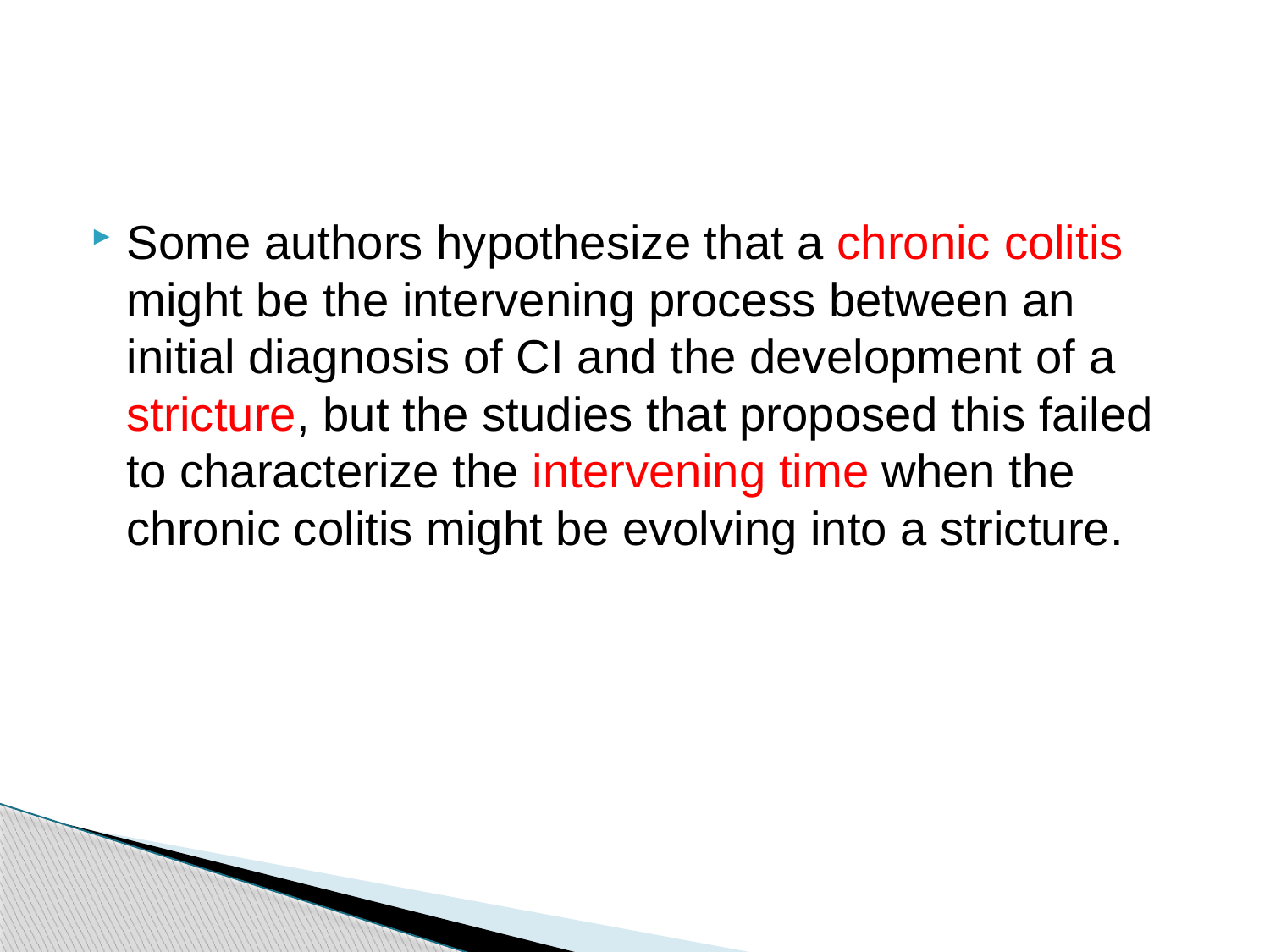

#
Some authors hypothesize that a chronic colitis might be the intervening process between an initial diagnosis of CI and the development of a stricture, but the studies that proposed this failed to characterize the intervening time when the chronic colitis might be evolving into a stricture.